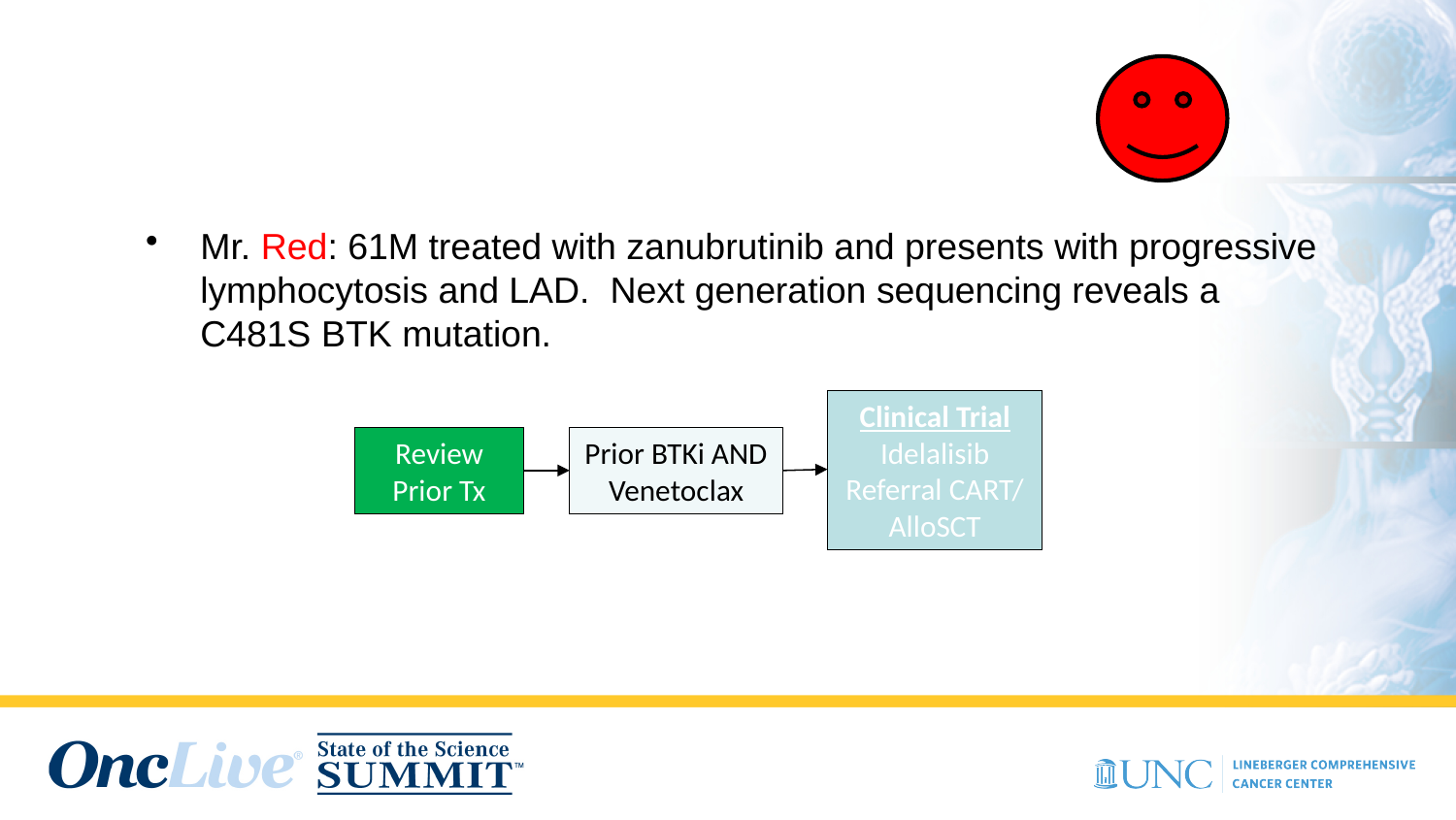

# Case

Mr. Red: 61M treated with zanubrutinib and presents with progressive lymphocytosis and LAD.  Next generation sequencing reveals a C481S BTK mutation.
Clinical Trial
Idelalisib
Referral CART/ AlloSCT
Review Prior Tx
Prior BTKi AND Venetoclax